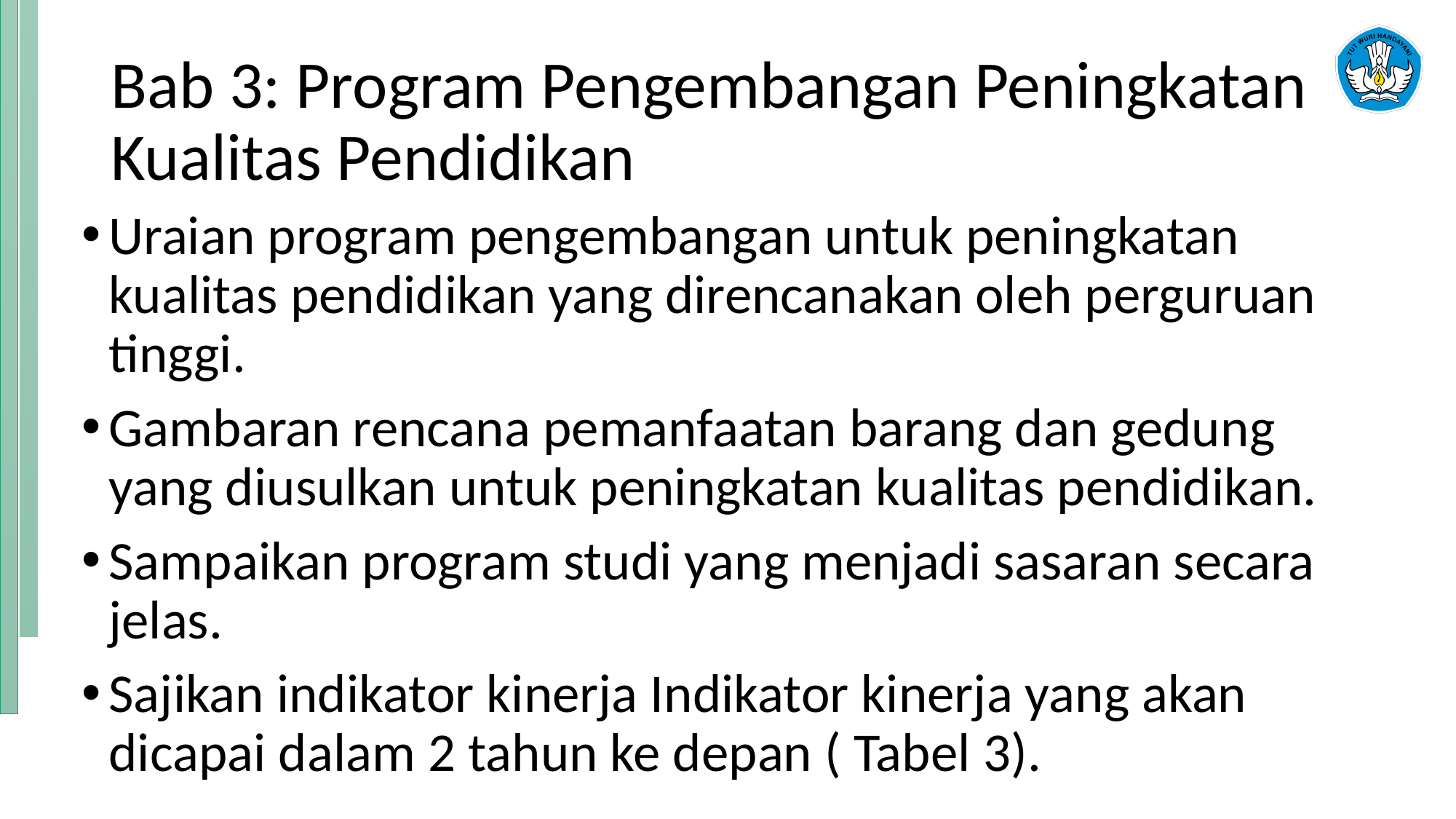

# Bab 3: Program Pengembangan Peningkatan Kualitas Pendidikan
Uraian program pengembangan untuk peningkatan kualitas pendidikan yang direncanakan oleh perguruan tinggi.
Gambaran rencana pemanfaatan barang dan gedung yang diusulkan untuk peningkatan kualitas pendidikan.
Sampaikan program studi yang menjadi sasaran secara jelas.
Sajikan indikator kinerja Indikator kinerja yang akan dicapai dalam 2 tahun ke depan ( Tabel 3).